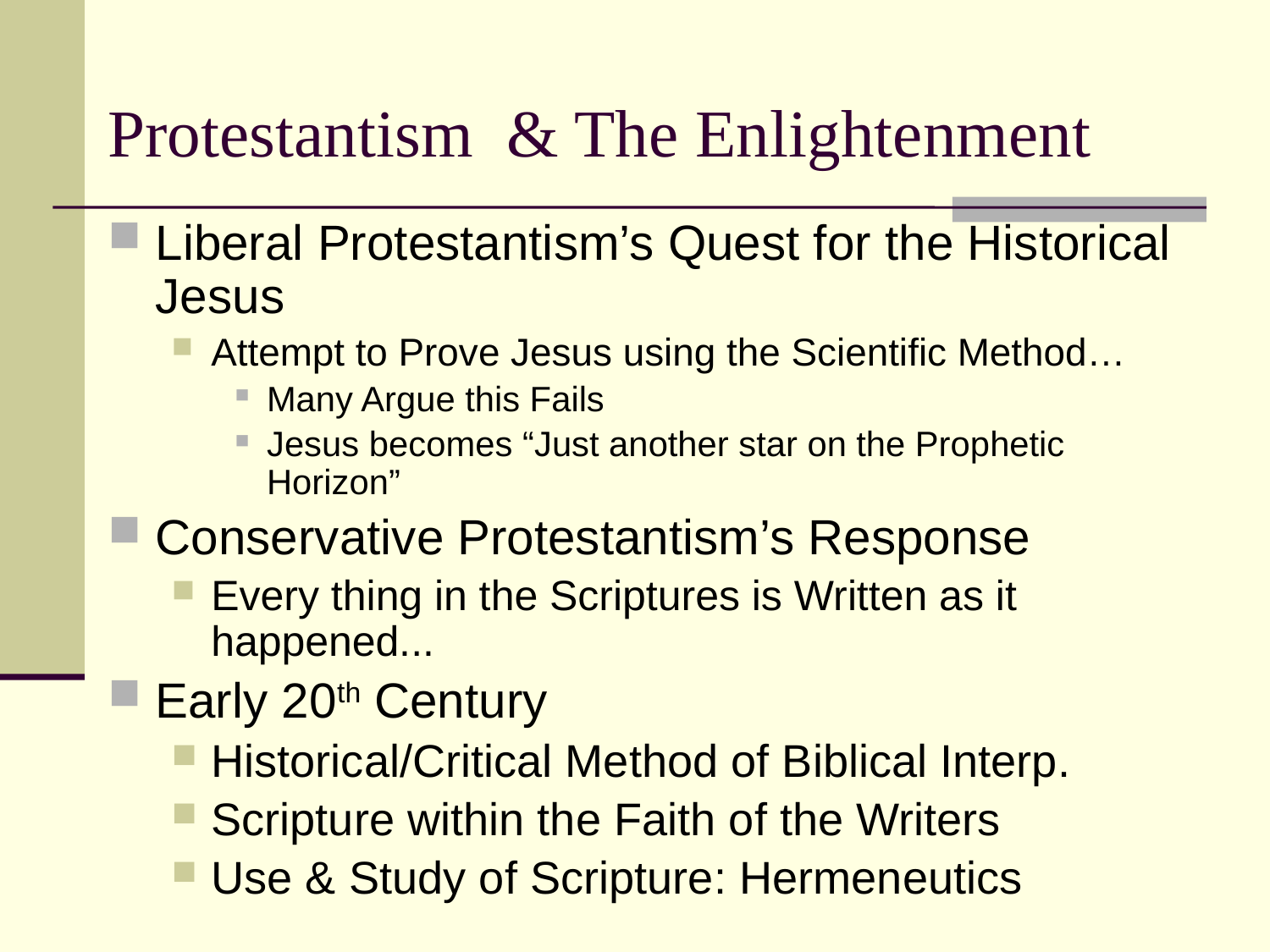

# Protestantism  & The Enlightenment
Liberal Protestantism’s Quest for the Historical Jesus
Attempt to Prove Jesus using the Scientific Method…
Many Argue this Fails
Jesus becomes “Just another star on the Prophetic Horizon”
Conservative Protestantism’s Response
Every thing in the Scriptures is Written as it happened...
Early 20th Century
Historical/Critical Method of Biblical Interp.
Scripture within the Faith of the Writers
Use & Study of Scripture: Hermeneutics